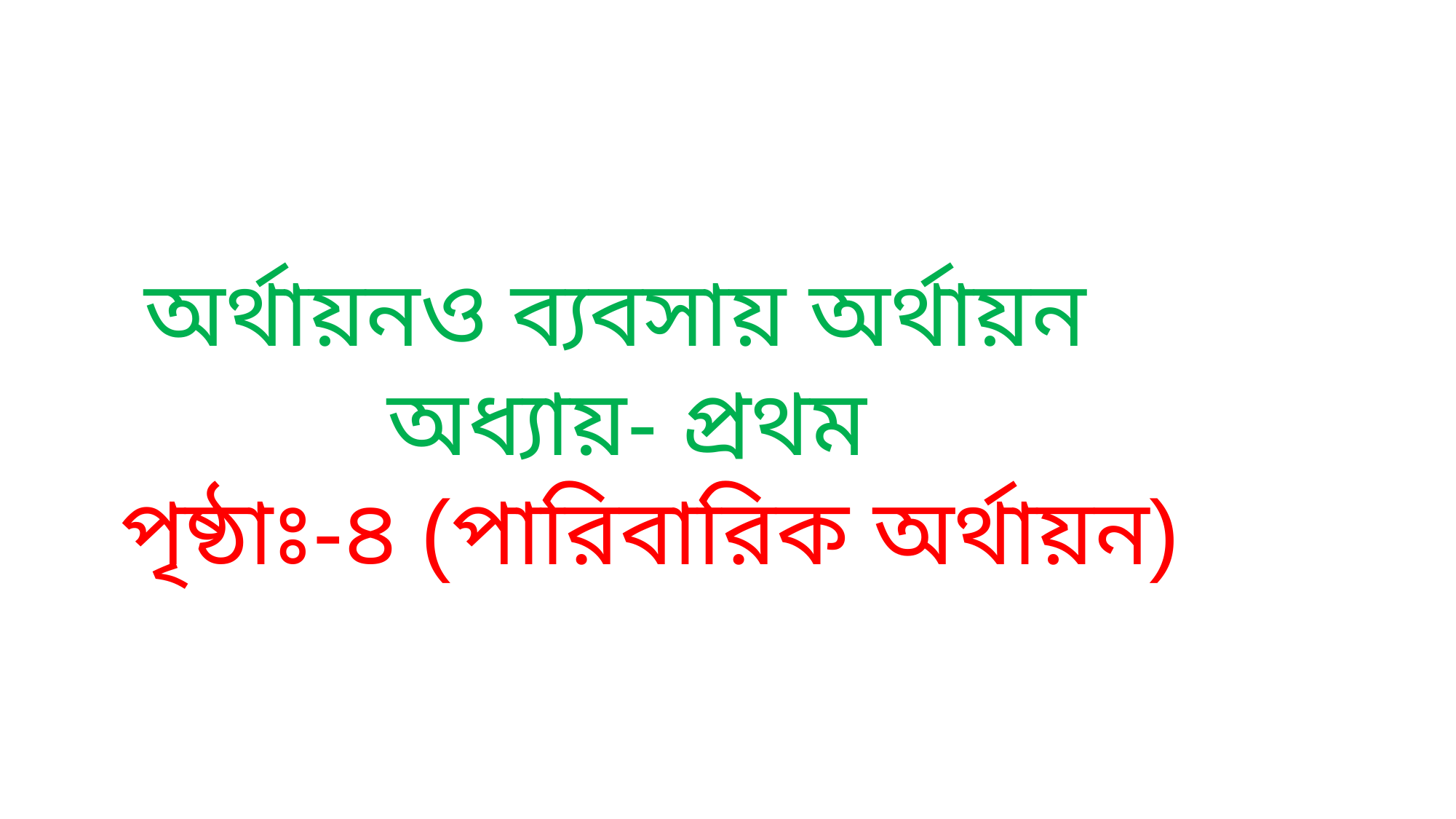

অর্থায়নও ব্যবসায় অর্থায়ন
অধ্যায়- প্রথম
 পৃষ্ঠাঃ-৪ (পারিবারিক অর্থায়ন)